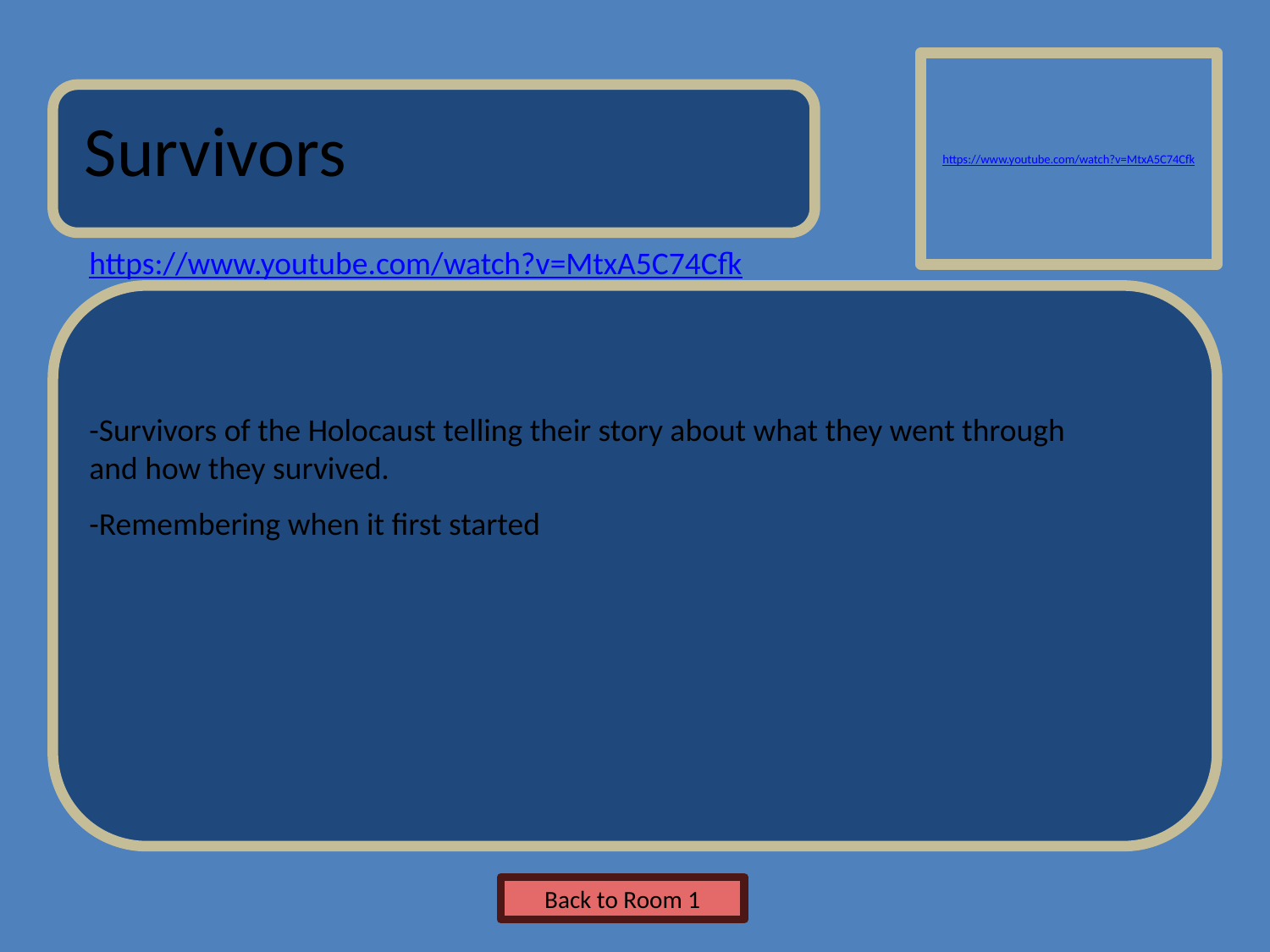

https://www.youtube.com/watch?v=MtxA5C74Cfk

Survivors
https://www.youtube.com/watch?v=MtxA5C74Cfk

-Survivors of the Holocaust telling their story about what they went through and how they survived.
-Remembering when it first started

Back to Room 1